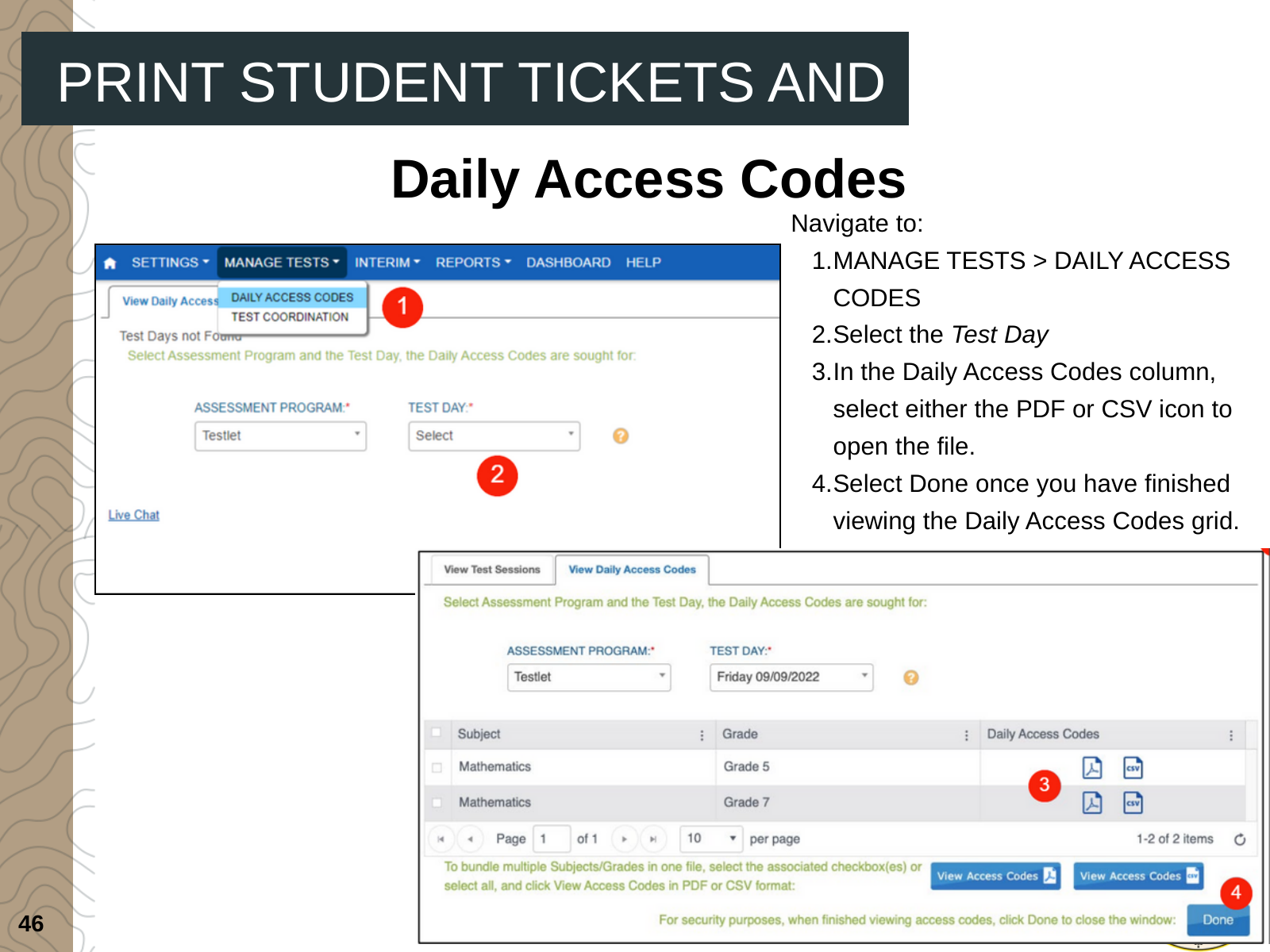

PRINT STUDENT TICKETS AND DACS

Daily Access Codes
Navigate to:
MANAGE TESTS > DAILY ACCESS CODES
Select the Test Day
In the Daily Access Codes column, select either the PDF or CSV icon to open the file.
Select Done once you have finished viewing the Daily Access Codes grid.

46